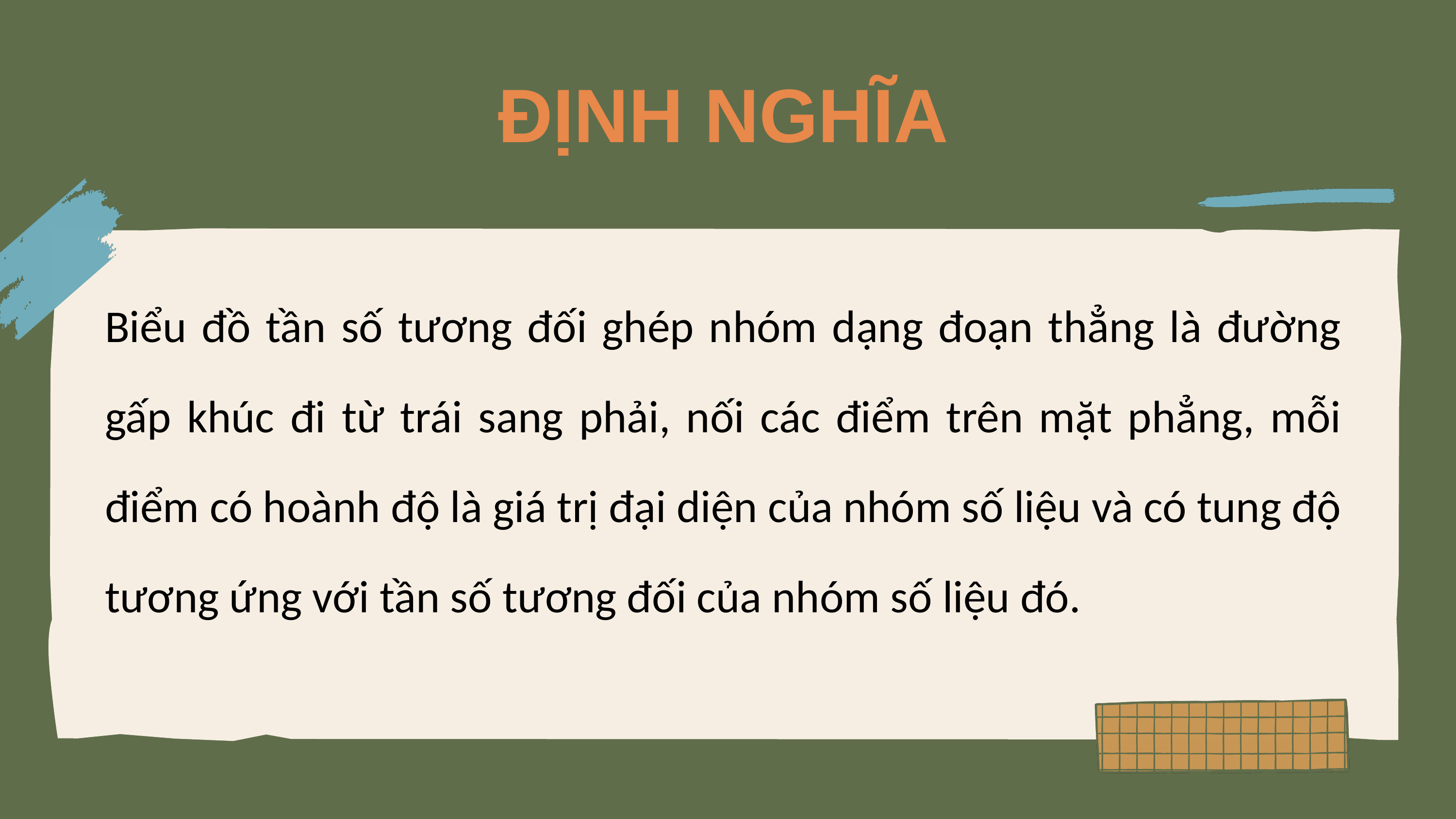

ĐỊNH NGHĨA

Biểu đồ tần số tương đối ghép nhóm dạng đoạn thẳng là đường gấp khúc đi từ trái sang phải, nối các điểm trên mặt phẳng, mỗi điểm có hoành độ là giá trị đại diện của nhóm số liệu và có tung độ tương ứng với tần số tương đối của nhóm số liệu đó.